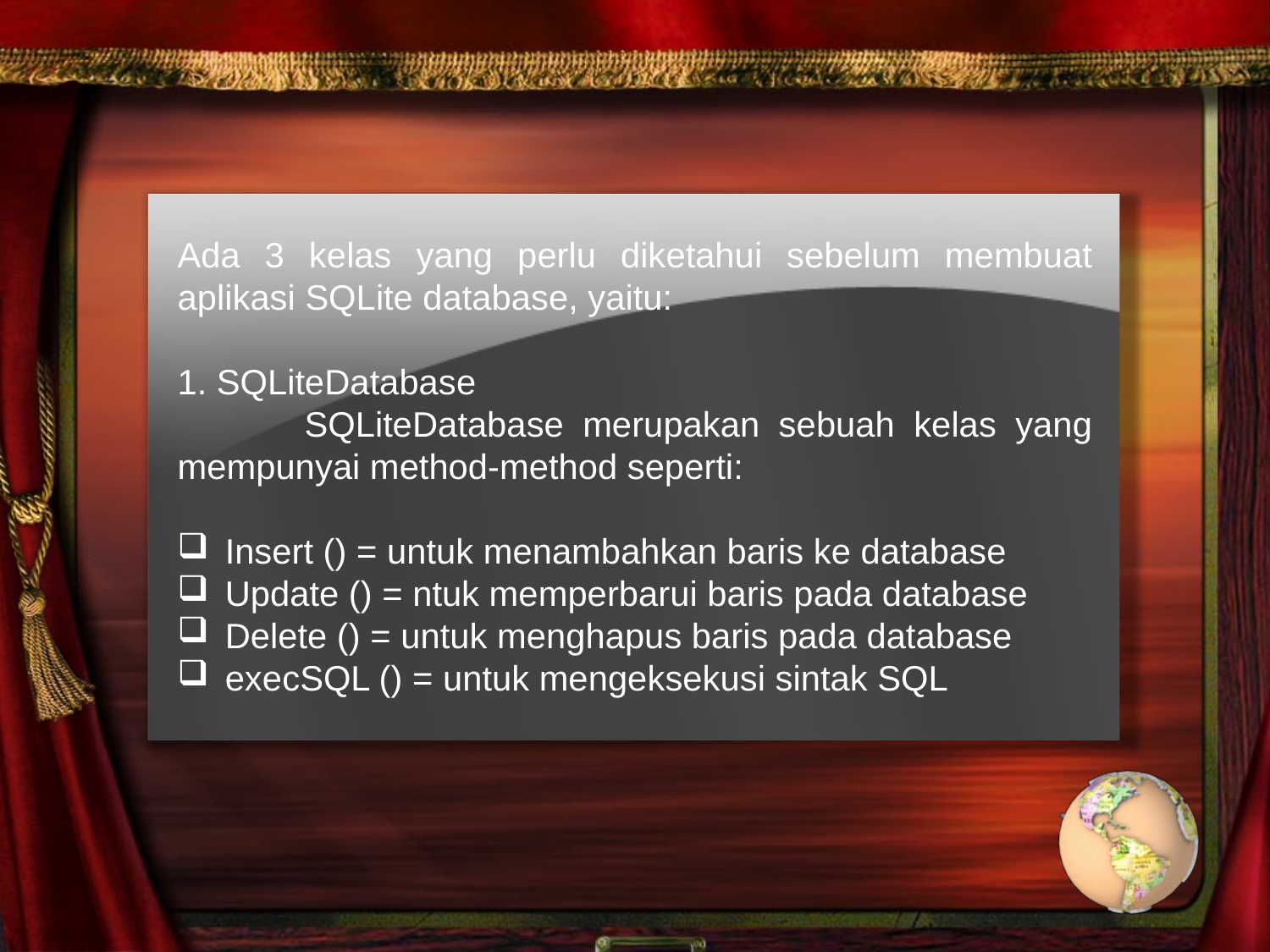

#
Ada 3 kelas yang perlu diketahui sebelum membuat aplikasi SQLite database, yaitu:

1. SQLiteDatabase
	SQLiteDatabase merupakan sebuah kelas yang mempunyai method-method seperti:

Insert () = untuk menambahkan baris ke database
Update () = ntuk memperbarui baris pada database
Delete () = untuk menghapus baris pada database
execSQL () = untuk mengeksekusi sintak SQL